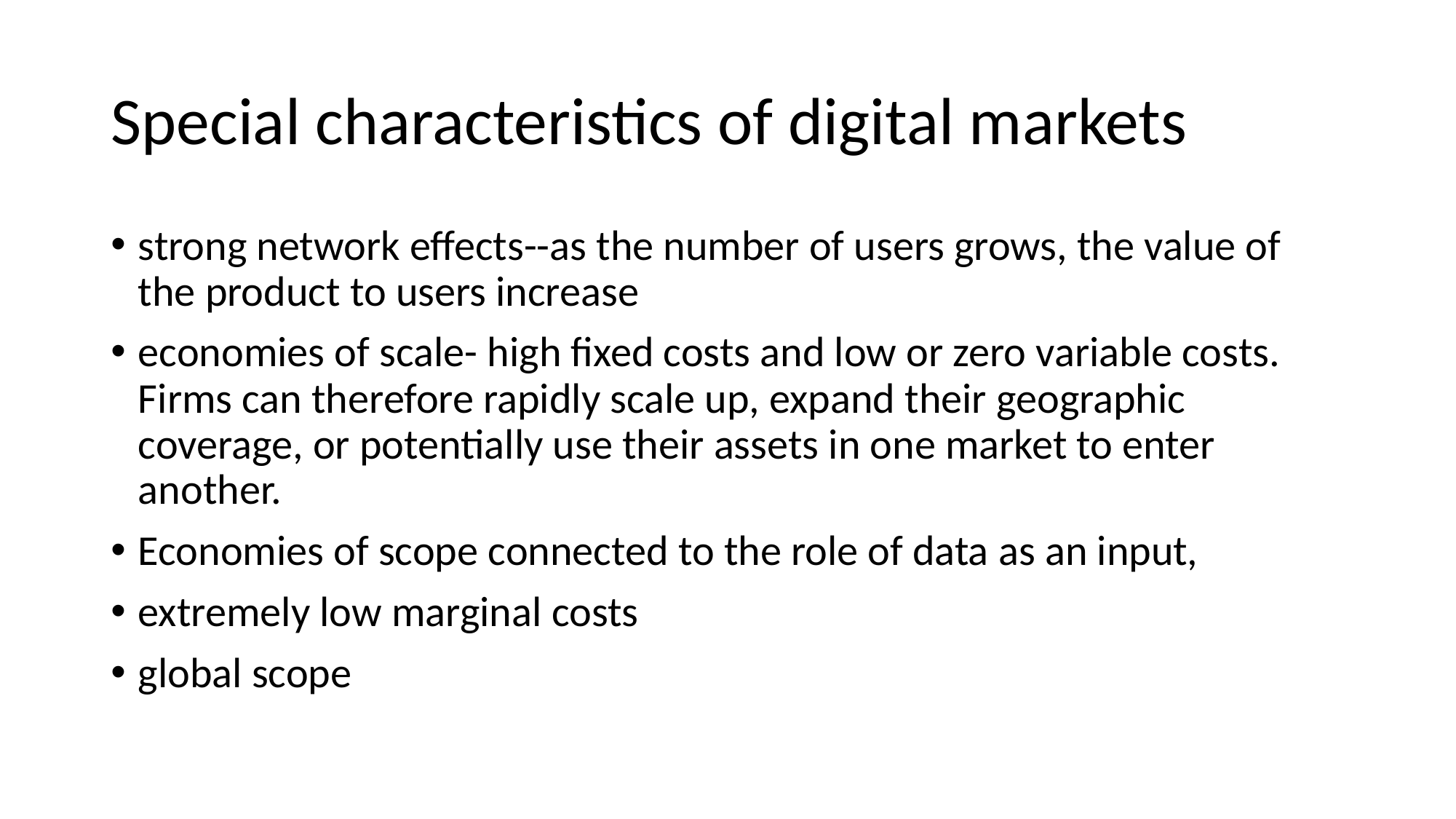

# Special characteristics of digital markets
strong network effects--as the number of users grows, the value of the product to users increase
economies of scale- high fixed costs and low or zero variable costs. Firms can therefore rapidly scale up, expand their geographic coverage, or potentially use their assets in one market to enter another.
Economies of scope connected to the role of data as an input,
extremely low marginal costs
global scope